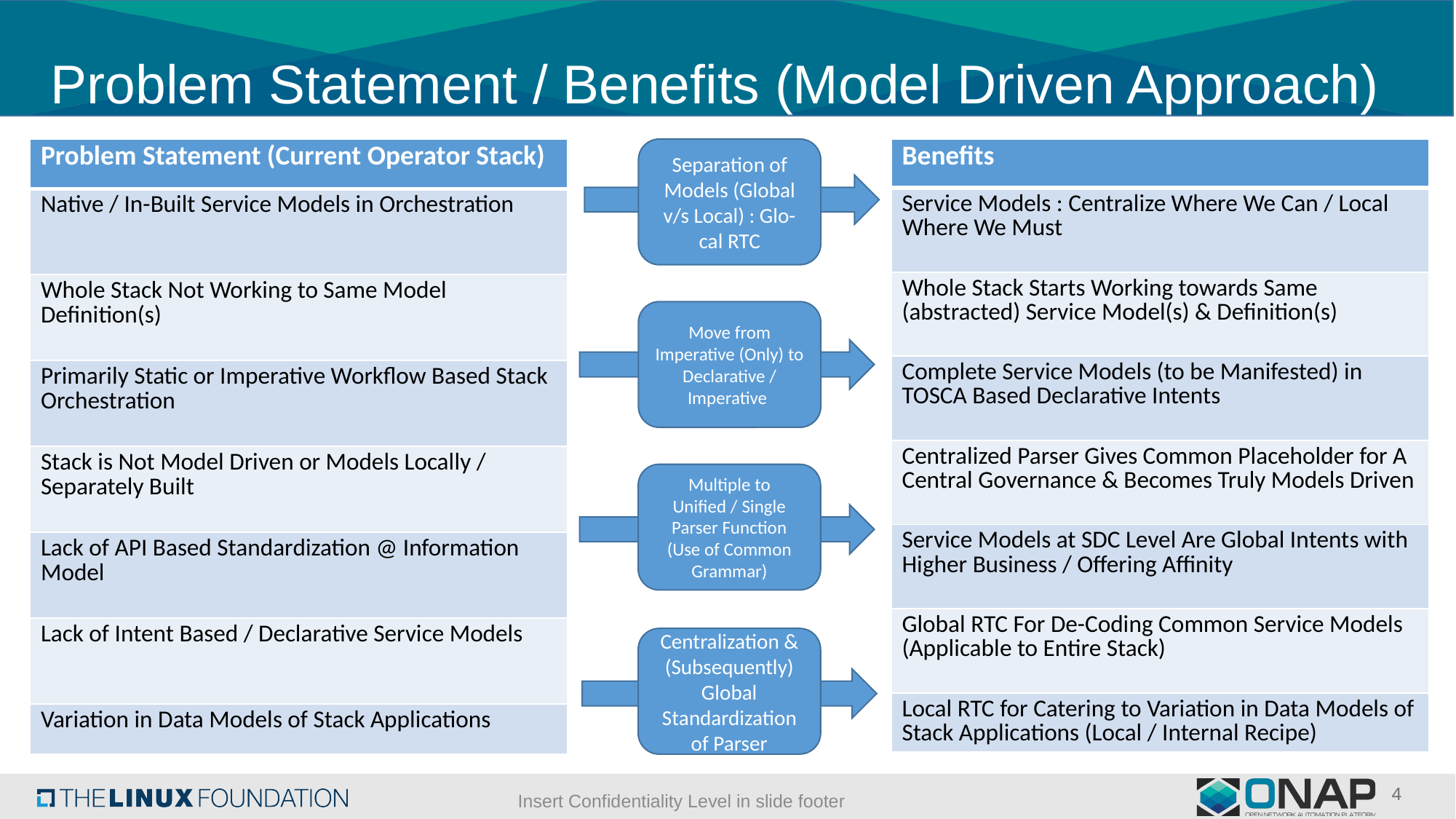

# Problem Statement / Benefits (Model Driven Approach)
| Problem Statement (Current Operator Stack) |
| --- |
| Native / In-Built Service Models in Orchestration |
| Whole Stack Not Working to Same Model Definition(s) |
| Primarily Static or Imperative Workflow Based Stack Orchestration |
| Stack is Not Model Driven or Models Locally / Separately Built |
| Lack of API Based Standardization @ Information Model |
| Lack of Intent Based / Declarative Service Models |
| Variation in Data Models of Stack Applications |
Separation of Models (Global v/s Local) : Glo-cal RTC
| Benefits |
| --- |
| Service Models : Centralize Where We Can / Local Where We Must |
| Whole Stack Starts Working towards Same (abstracted) Service Model(s) & Definition(s) |
| Complete Service Models (to be Manifested) in TOSCA Based Declarative Intents |
| Centralized Parser Gives Common Placeholder for A Central Governance & Becomes Truly Models Driven |
| Service Models at SDC Level Are Global Intents with Higher Business / Offering Affinity |
| Global RTC For De-Coding Common Service Models (Applicable to Entire Stack) |
| Local RTC for Catering to Variation in Data Models of Stack Applications (Local / Internal Recipe) |

Move from Imperative (Only) to
Declarative / Imperative

Multiple to Unified / Single Parser Function (Use of Common Grammar)

Centralization & (Subsequently) Global Standardization of Parser

4
Insert Confidentiality Level in slide footer